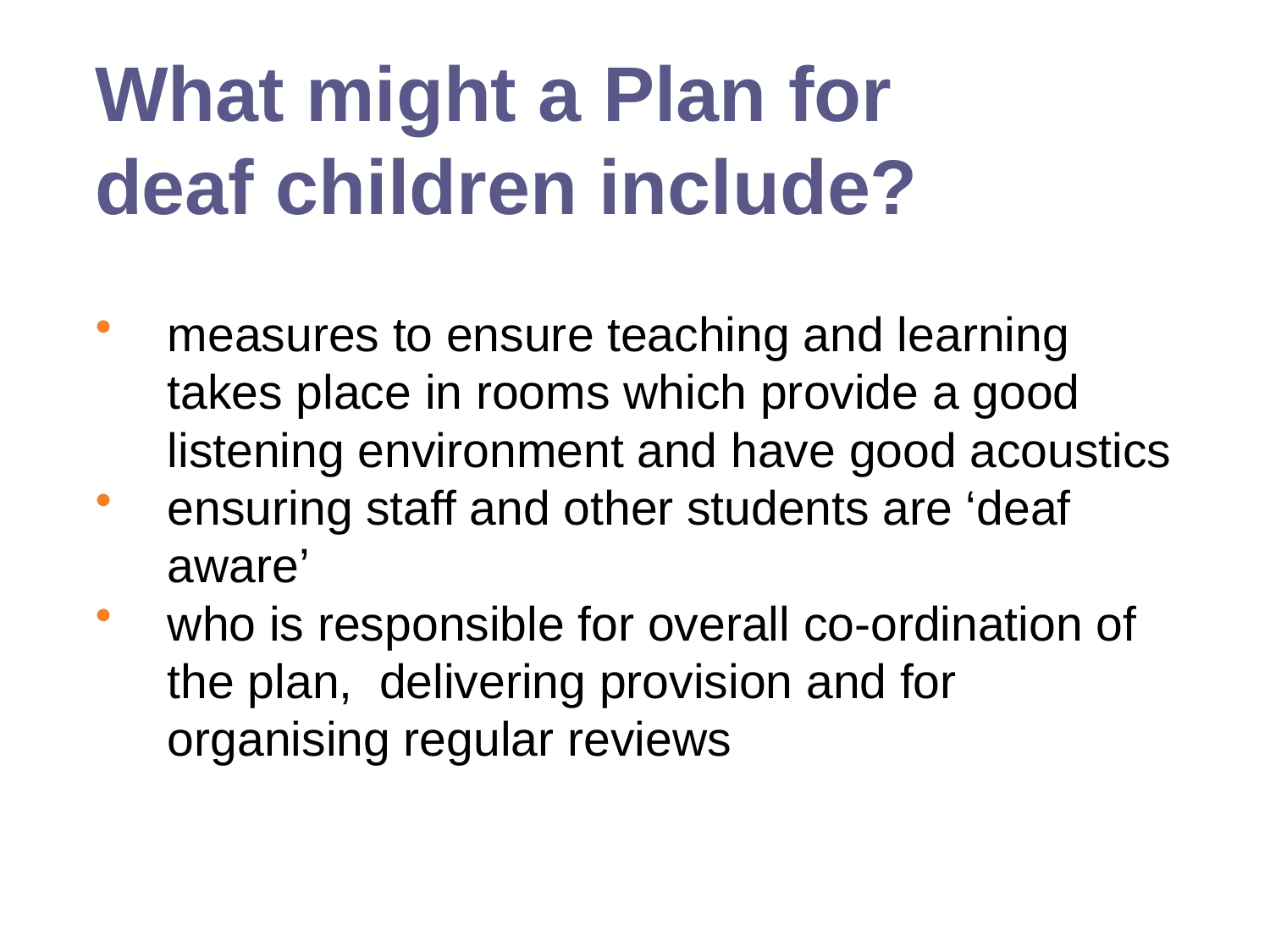

# What might a Plan for deaf children include?
measures to ensure teaching and learning takes place in rooms which provide a good listening environment and have good acoustics
ensuring staff and other students are ‘deaf aware’
who is responsible for overall co-ordination of the plan,  delivering provision and for organising regular reviews